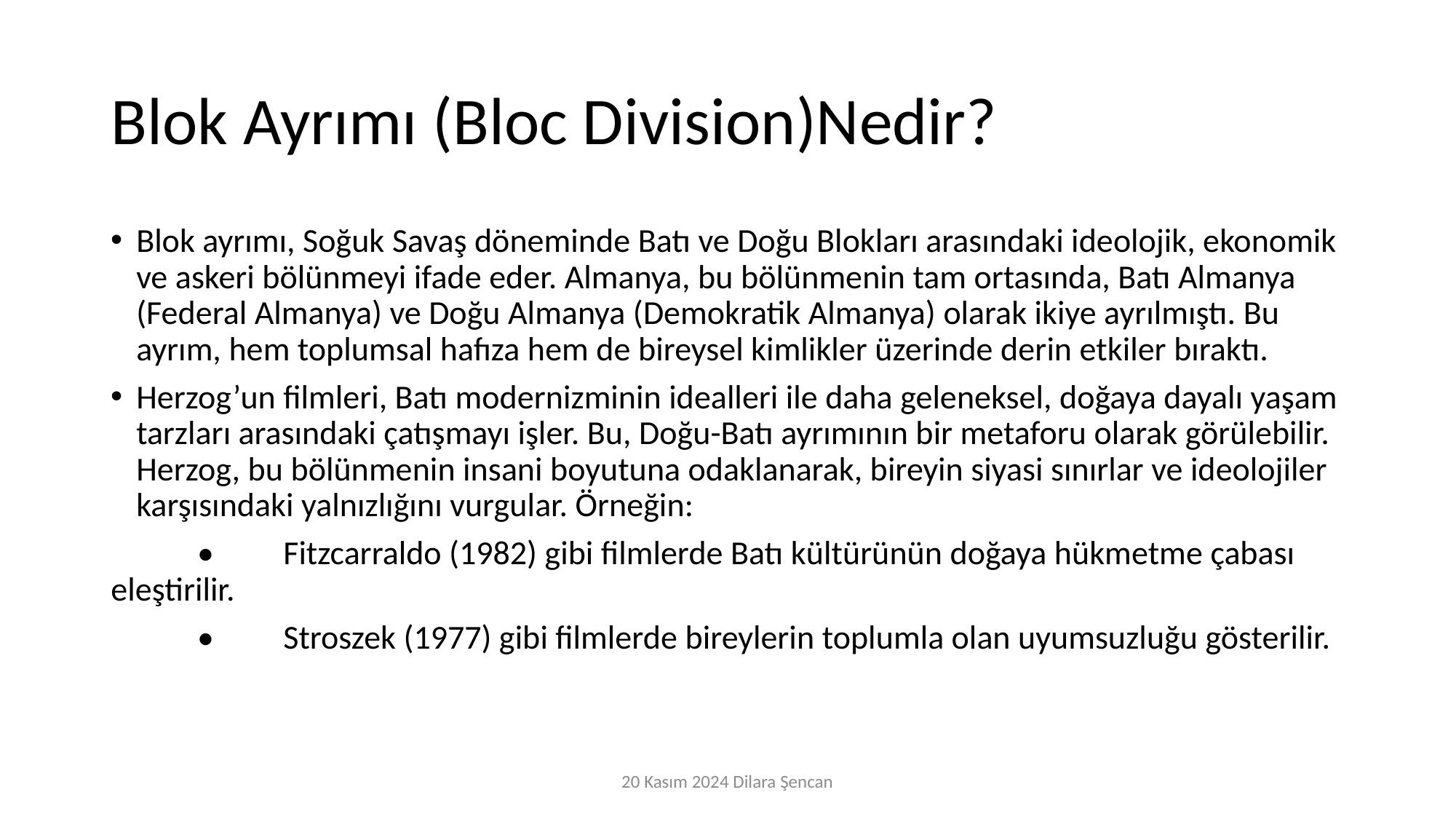

# Blok Ayrımı (Bloc Division)Nedir?
Blok ayrımı, Soğuk Savaş döneminde Batı ve Doğu Blokları arasındaki ideolojik, ekonomik ve askeri bölünmeyi ifade eder. Almanya, bu bölünmenin tam ortasında, Batı Almanya (Federal Almanya) ve Doğu Almanya (Demokratik Almanya) olarak ikiye ayrılmıştı. Bu ayrım, hem toplumsal hafıza hem de bireysel kimlikler üzerinde derin etkiler bıraktı.
Herzog’un filmleri, Batı modernizminin idealleri ile daha geleneksel, doğaya dayalı yaşam tarzları arasındaki çatışmayı işler. Bu, Doğu-Batı ayrımının bir metaforu olarak görülebilir. Herzog, bu bölünmenin insani boyutuna odaklanarak, bireyin siyasi sınırlar ve ideolojiler karşısındaki yalnızlığını vurgular. Örneğin:
	•	Fitzcarraldo (1982) gibi filmlerde Batı kültürünün doğaya hükmetme çabası eleştirilir.
	•	Stroszek (1977) gibi filmlerde bireylerin toplumla olan uyumsuzluğu gösterilir.
20 Kasım 2024 Dilara Şencan